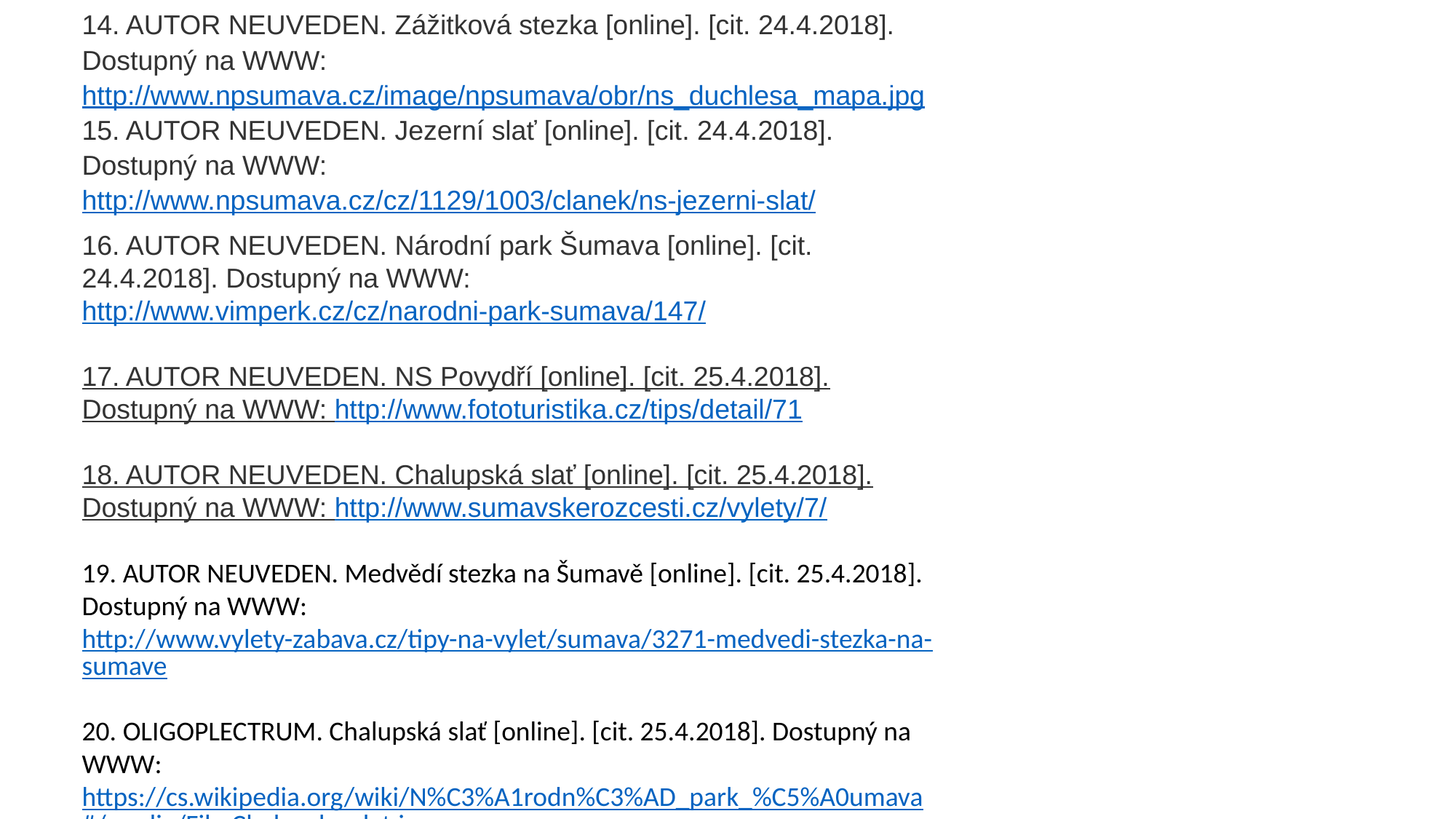

14. AUTOR NEUVEDEN. Zážitková stezka [online]. [cit. 24.4.2018]. Dostupný na WWW: http://www.npsumava.cz/image/npsumava/obr/ns_duchlesa_mapa.jpg
15. AUTOR NEUVEDEN. Jezerní slať [online]. [cit. 24.4.2018]. Dostupný na WWW: http://www.npsumava.cz/cz/1129/1003/clanek/ns-jezerni-slat/
16. AUTOR NEUVEDEN. Národní park Šumava [online]. [cit. 24.4.2018]. Dostupný na WWW: http://www.vimperk.cz/cz/narodni-park-sumava/147/

17. AUTOR NEUVEDEN. NS Povydří [online]. [cit. 25.4.2018]. Dostupný na WWW: http://www.fototuristika.cz/tips/detail/71

18. AUTOR NEUVEDEN. Chalupská slať [online]. [cit. 25.4.2018]. Dostupný na WWW: http://www.sumavskerozcesti.cz/vylety/7/

19. AUTOR NEUVEDEN. Medvědí stezka na Šumavě [online]. [cit. 25.4.2018]. Dostupný na WWW: http://www.vylety-zabava.cz/tipy-na-vylet/sumava/3271-medvedi-stezka-na-sumave

20. OLIGOPLECTRUM. Chalupská slať [online]. [cit. 25.4.2018]. Dostupný na WWW: https://cs.wikipedia.org/wiki/N%C3%A1rodn%C3%AD_park_%C5%A0umava#/media/File:Chalupska-slat.jpg